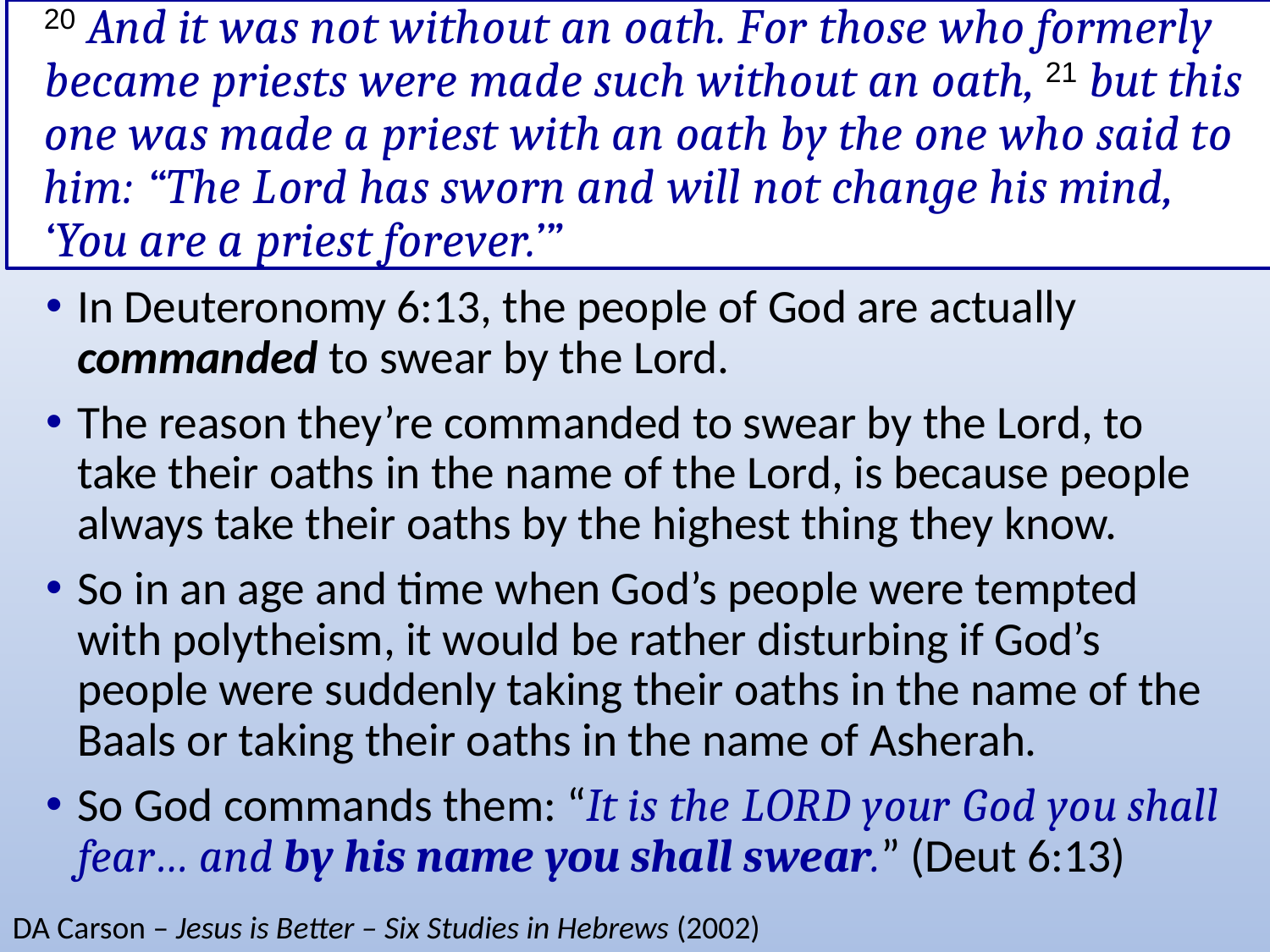

# 20 And it was not without an oath. For those who formerly became priests were made such without an oath, 21 but this one was made a priest with an oath by the one who said to him: “The Lord has sworn and will not change his mind, ‘You are a priest forever.’”
In Deuteronomy 6:13, the people of God are actually commanded to swear by the Lord.
The reason they’re commanded to swear by the Lord, to take their oaths in the name of the Lord, is because people always take their oaths by the highest thing they know.
So in an age and time when God’s people were tempted with polytheism, it would be rather disturbing if God’s people were suddenly taking their oaths in the name of the Baals or taking their oaths in the name of Asherah.
So God commands them: “It is the LORD your God you shall fear… and by his name you shall swear.” (Deut 6:13)
DA Carson – Jesus is Better – Six Studies in Hebrews (2002)